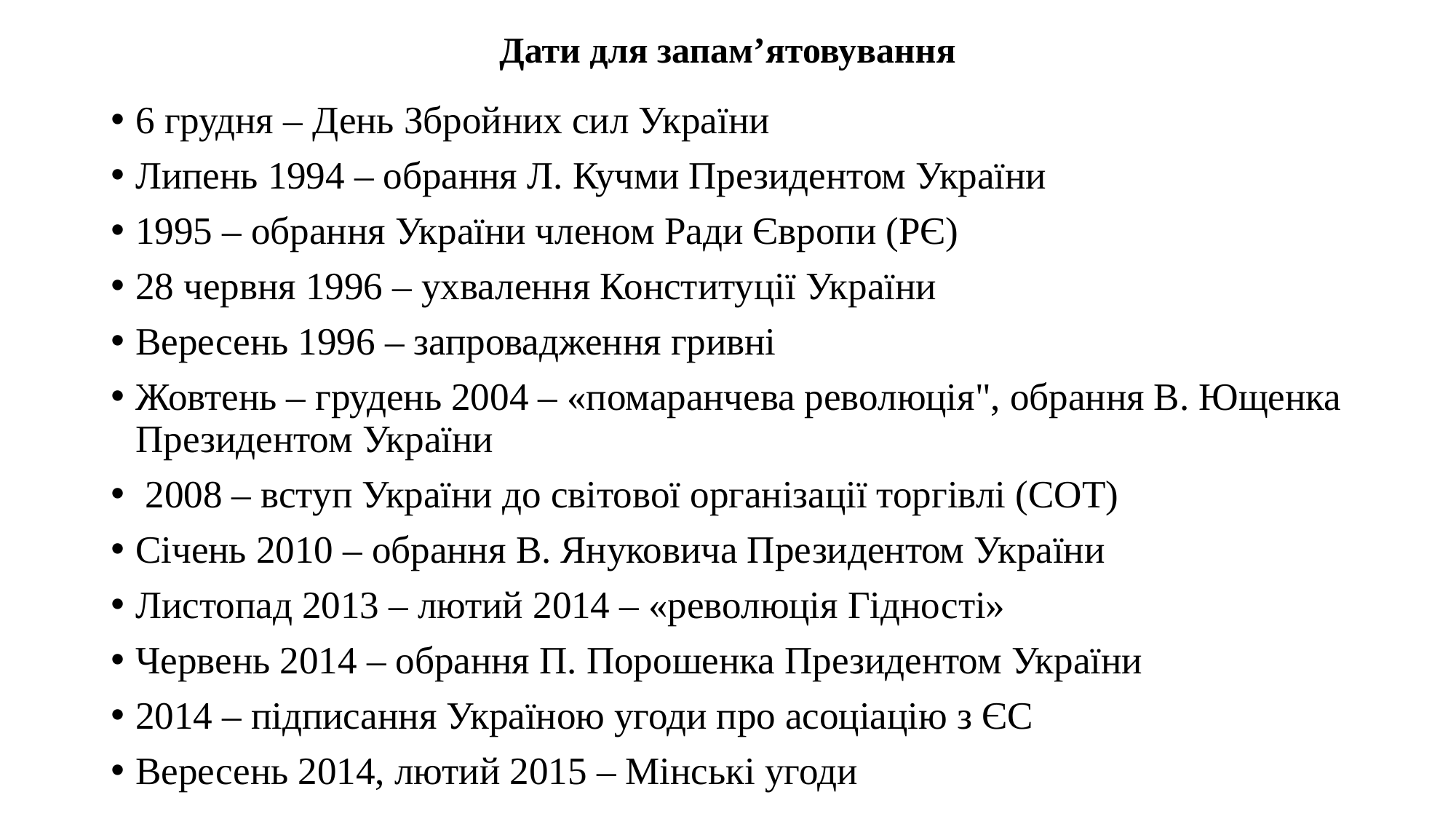

# Дати для запам’ятовування
6 грудня – День Збройних сил України
Липень 1994 – обрання Л. Кучми Президентом України
1995 – обрання України членом Ради Європи (РЄ)
28 червня 1996 – ухвалення Конституції України
Вересень 1996 – запровадження гривні
Жовтень – грудень 2004 – «помаранчева революція", обрання В. Ющенка Президентом України
 2008 – вступ України до світової організації торгівлі (СОТ)
Січень 2010 – обрання В. Януковича Президентом України
Листопад 2013 – лютий 2014 – «революція Гідності»
Червень 2014 – обрання П. Порошенка Президентом України
2014 – підписання Україною угоди про асоціацію з ЄС
Вересень 2014, лютий 2015 – Мінські угоди